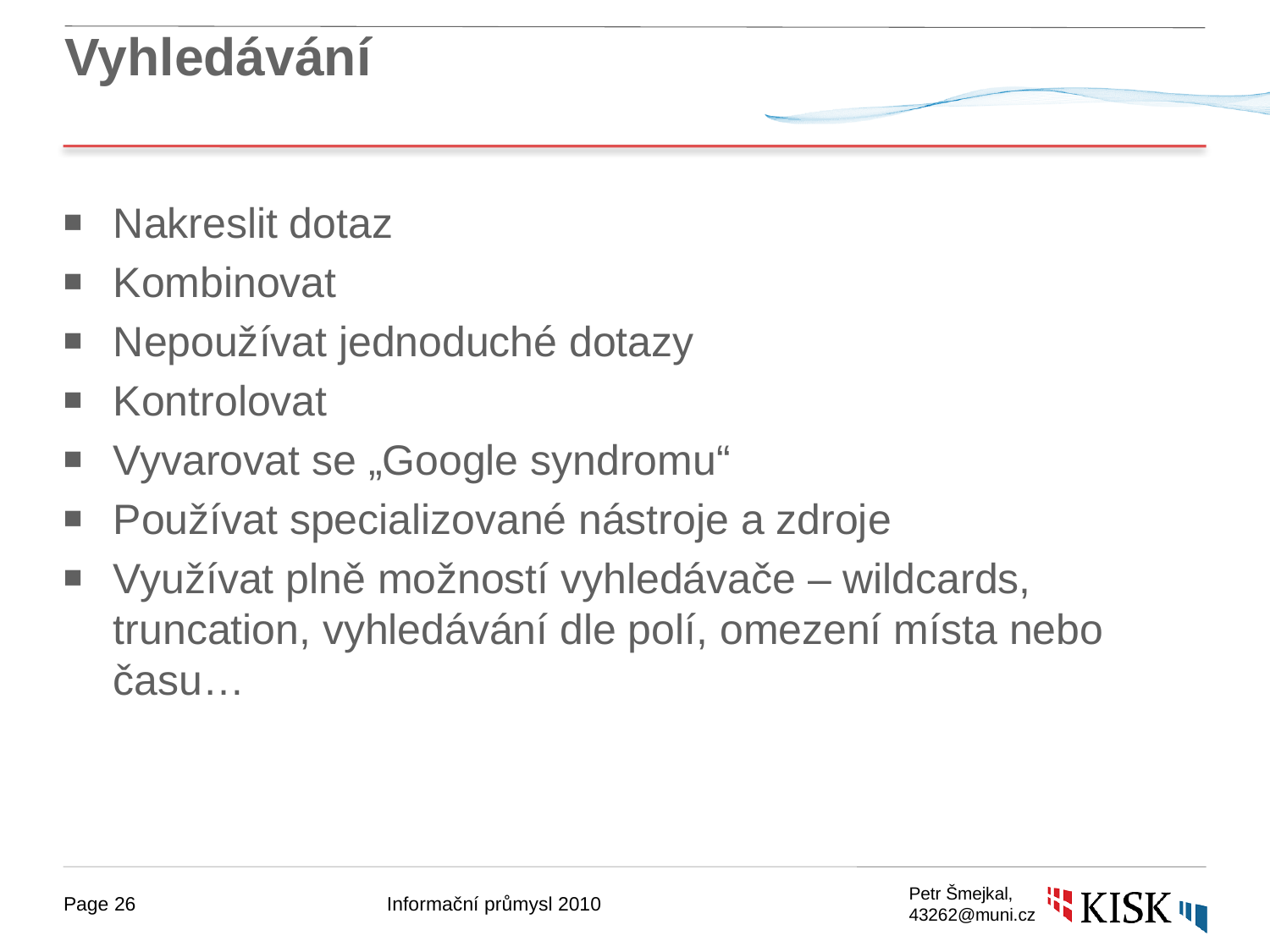

# Vyhledávání
Nakreslit dotaz
Kombinovat
Nepoužívat jednoduché dotazy
Kontrolovat
Vyvarovat se „Google syndromu“
Používat specializované nástroje a zdroje
Využívat plně možností vyhledávače – wildcards, truncation, vyhledávání dle polí, omezení místa nebo času…